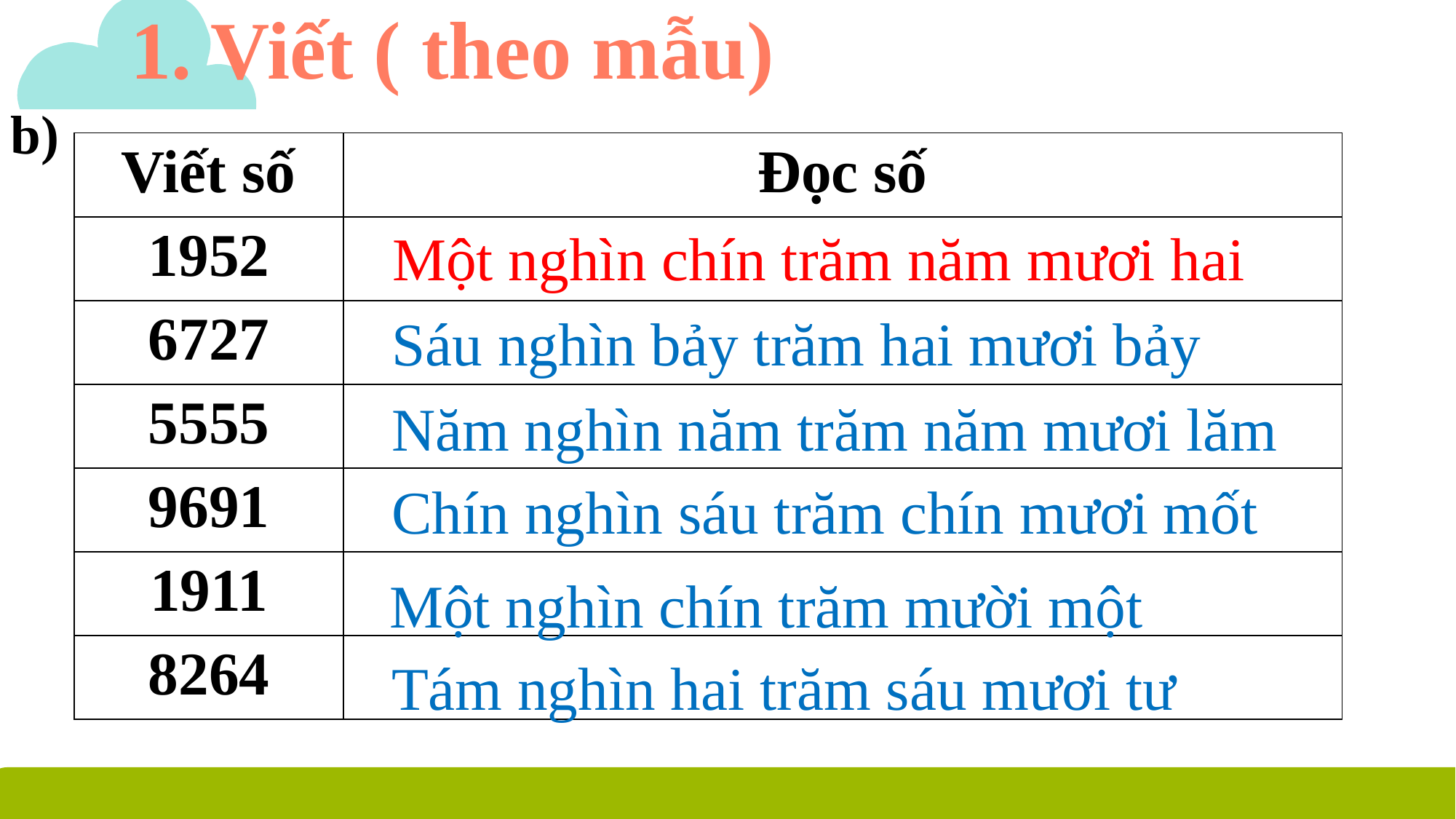

1. Viết ( theo mẫu)
b)
| Viết số | Đọc số |
| --- | --- |
| 1952 |  |
| 6727 |  |
| 5555 |  |
| 9691 |  |
| 1911 |  |
| 8264 |  |
Một nghìn chín trăm năm mươi hai
Sáu nghìn bảy trăm hai mươi bảy
Năm nghìn năm trăm năm mươi lăm
Chín nghìn sáu trăm chín mươi mốt
Một nghìn chín trăm mười một
Tám nghìn hai trăm sáu mươi tư